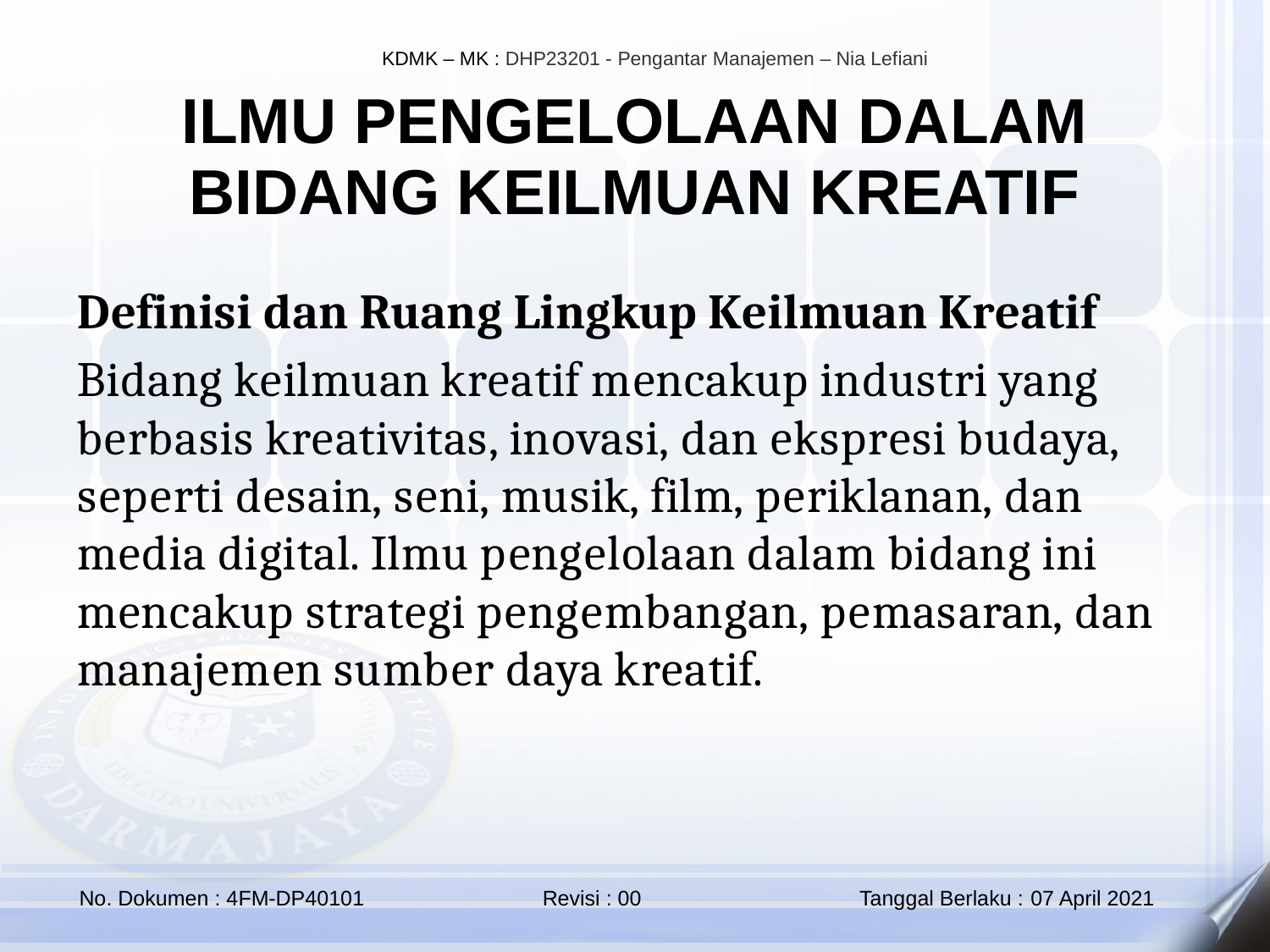

ILMU PENGELOLAAN DALAM BIDANG KEILMUAN KREATIF
Definisi dan Ruang Lingkup Keilmuan Kreatif
Bidang keilmuan kreatif mencakup industri yang berbasis kreativitas, inovasi, dan ekspresi budaya, seperti desain, seni, musik, film, periklanan, dan media digital. Ilmu pengelolaan dalam bidang ini mencakup strategi pengembangan, pemasaran, dan manajemen sumber daya kreatif.